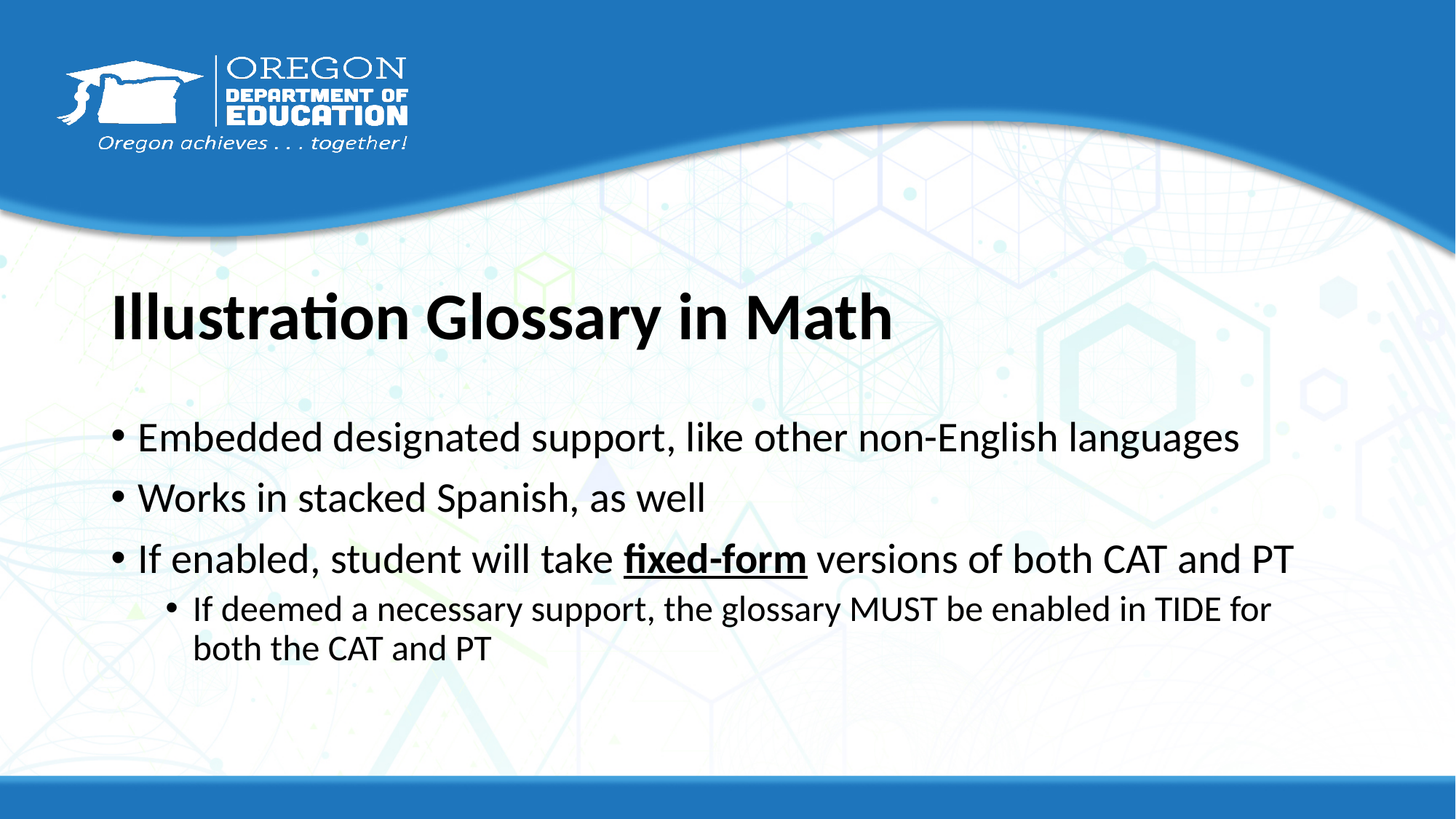

# Illustration Glossary in Math
Embedded designated support, like other non-English languages
Works in stacked Spanish, as well
If enabled, student will take fixed-form versions of both CAT and PT
If deemed a necessary support, the glossary MUST be enabled in TIDE for both the CAT and PT